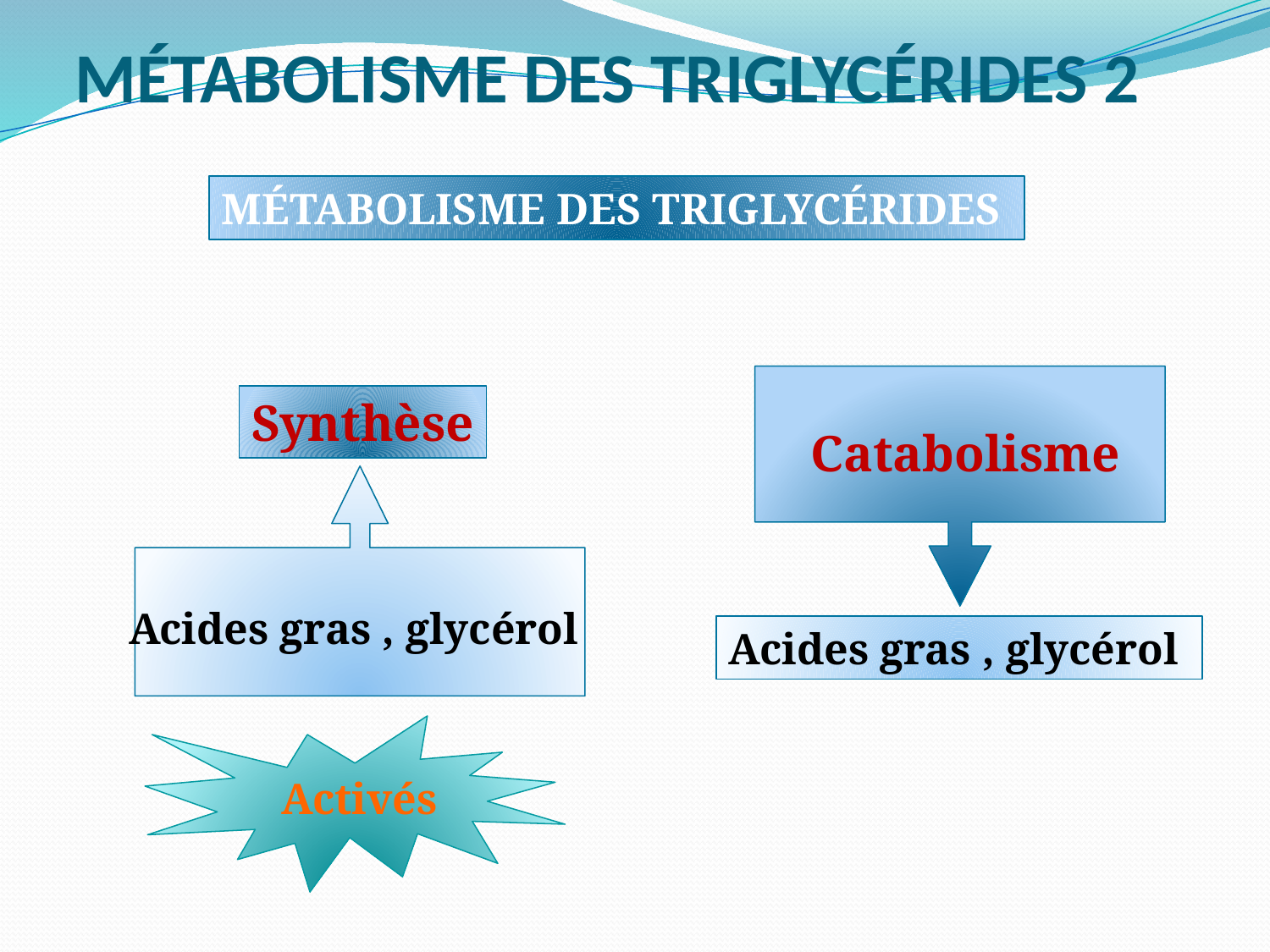

# MÉTABOLISME DES TRIGLYCÉRIDES 2
MÉTABOLISME DES TRIGLYCÉRIDES

Synthèse
Catabolisme

Acides gras , glycérol
Acides gras , glycérol

 Activés